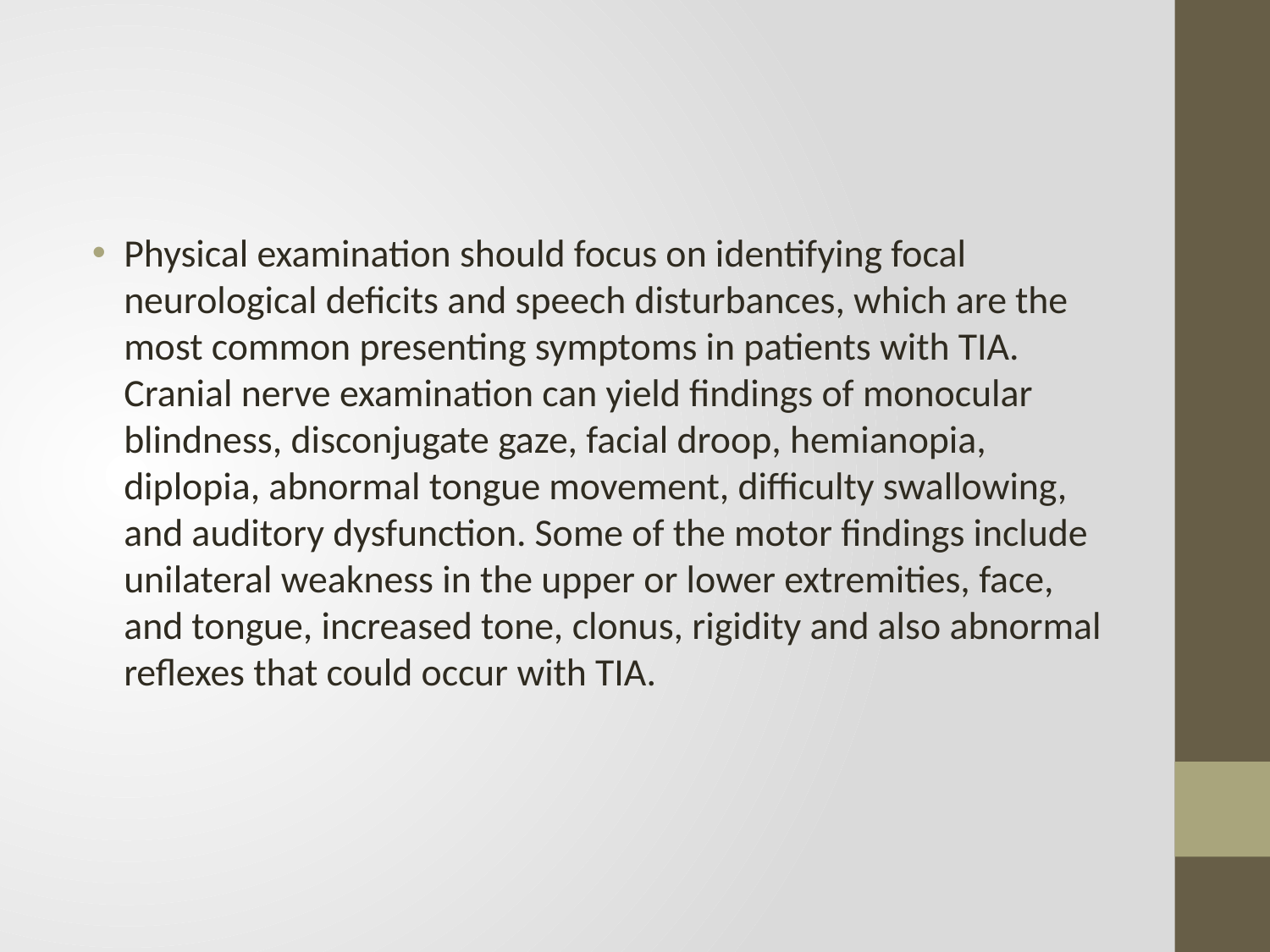

#
Physical examination should focus on identifying focal neurological deficits and speech disturbances, which are the most common presenting symptoms in patients with TIA. Cranial nerve examination can yield findings of monocular blindness, disconjugate gaze, facial droop, hemianopia, diplopia, abnormal tongue movement, difficulty swallowing, and auditory dysfunction. Some of the motor findings include unilateral weakness in the upper or lower extremities, face, and tongue, increased tone, clonus, rigidity and also abnormal reflexes that could occur with TIA.